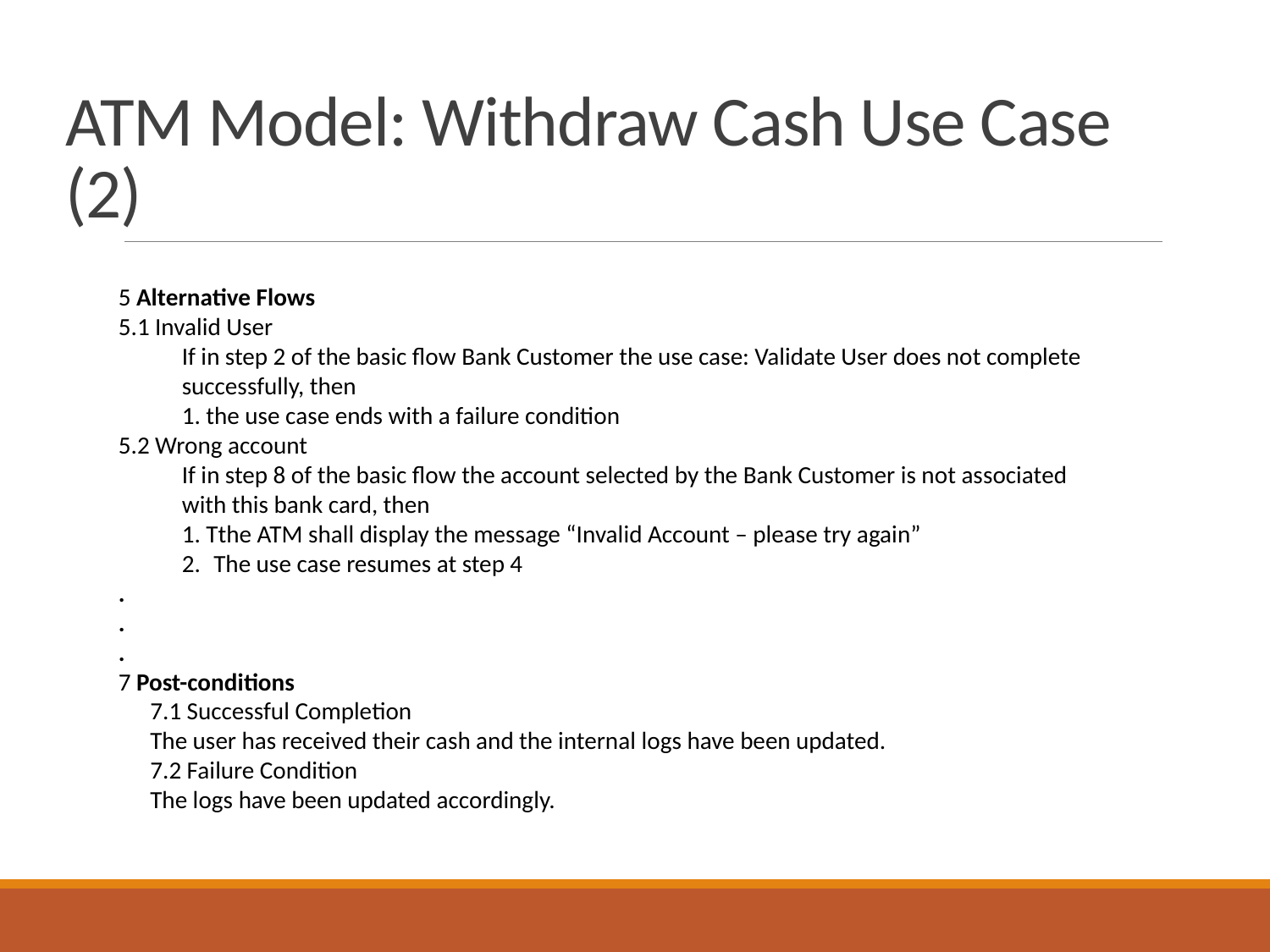

# ATM Model: Withdraw Cash Use Case (2)
5 Alternative Flows
5.1 Invalid User
If in step 2 of the basic flow Bank Customer the use case: Validate User does not complete successfully, then
1. the use case ends with a failure condition
5.2 Wrong account
If in step 8 of the basic flow the account selected by the Bank Customer is not associated with this bank card, then
1. Tthe ATM shall display the message “Invalid Account – please try again”
The use case resumes at step 4
.
.
.
7 Post-conditions
7.1 Successful Completion
The user has received their cash and the internal logs have been updated.
7.2 Failure Condition
The logs have been updated accordingly.